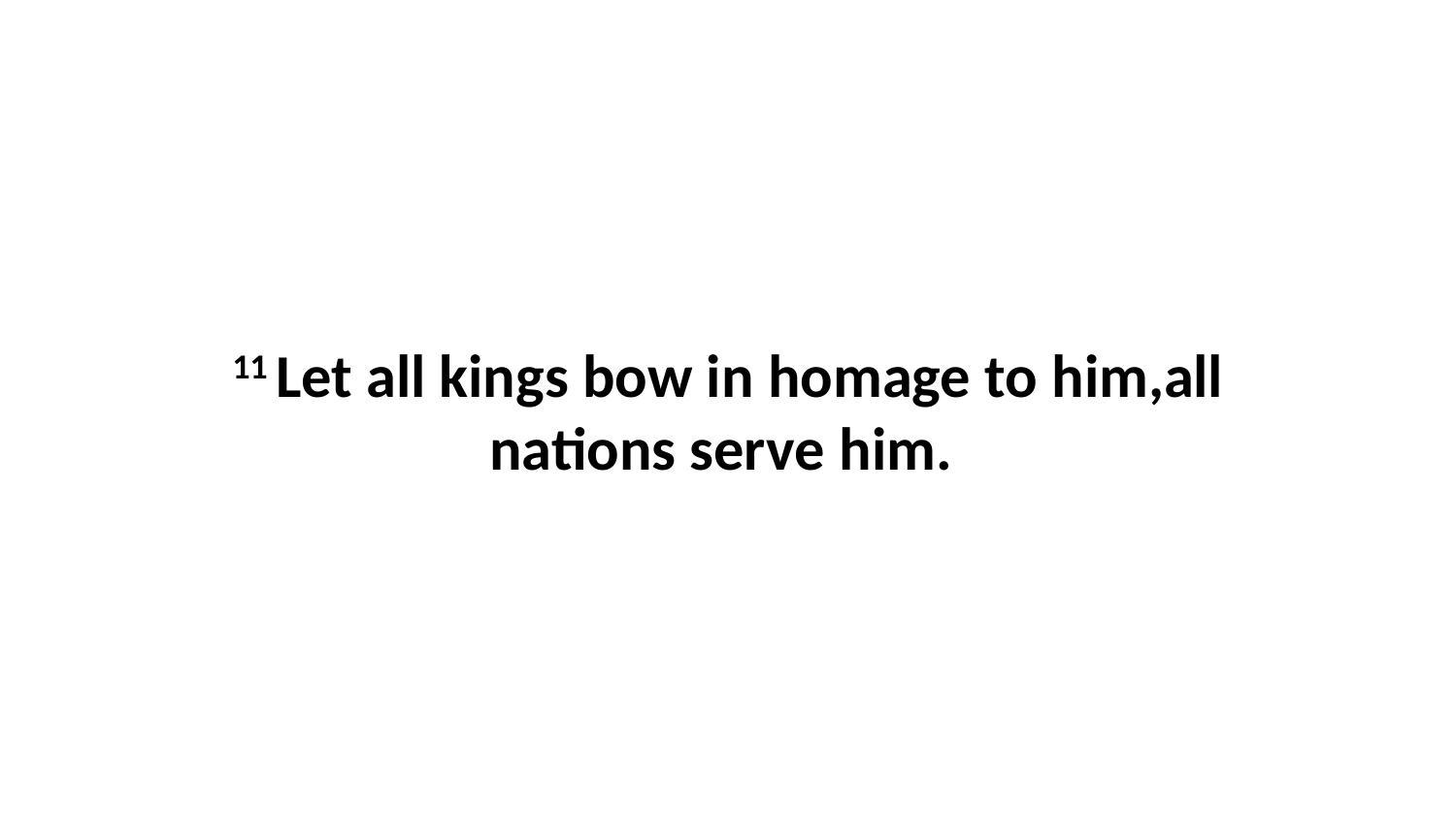

11 Let all kings bow in homage to him,all nations serve him.